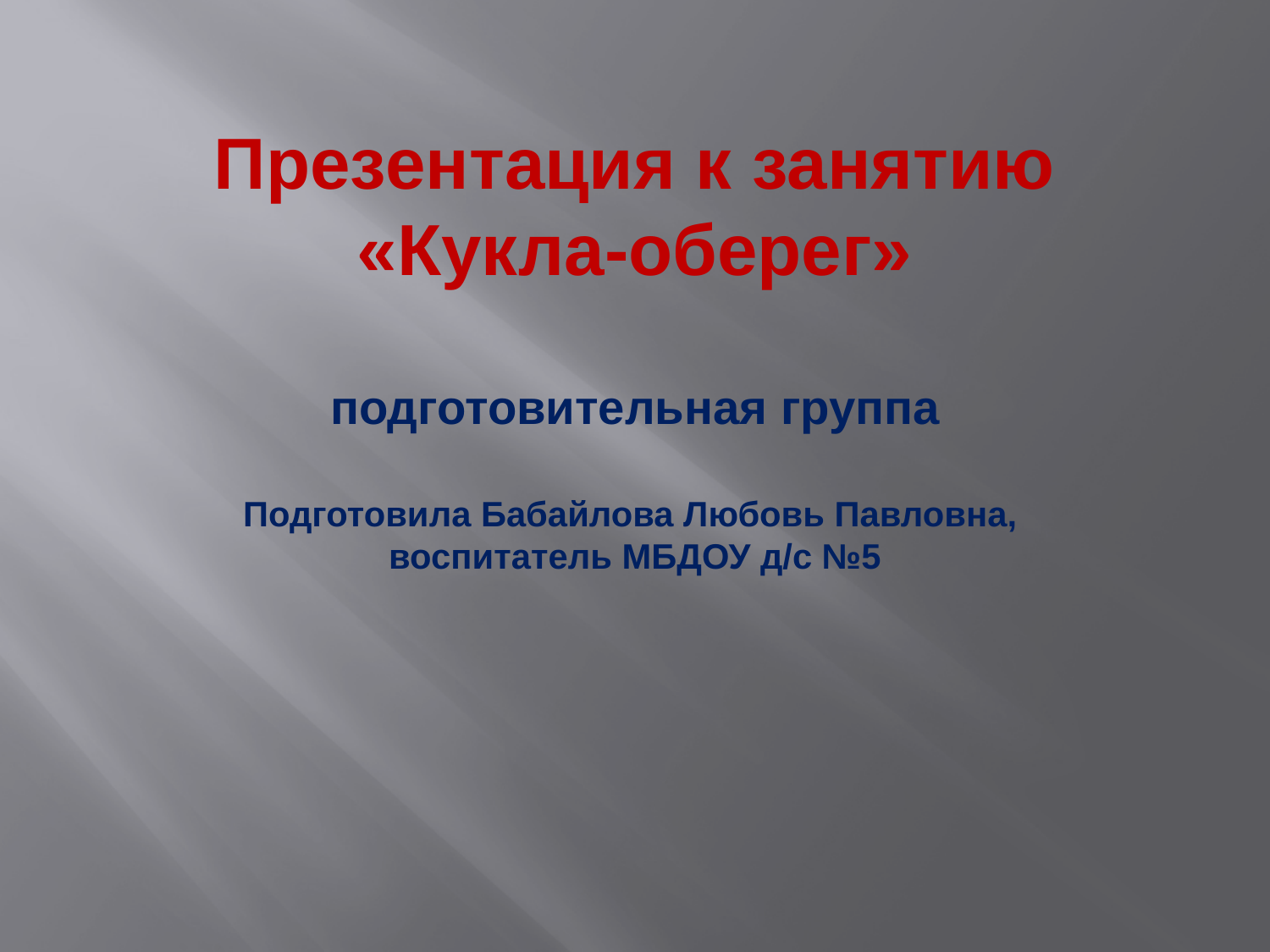

# Презентация к занятию «Кукла-оберег» подготовительная группа Подготовила Бабайлова Любовь Павловна, воспитатель МБДОУ д/с №5